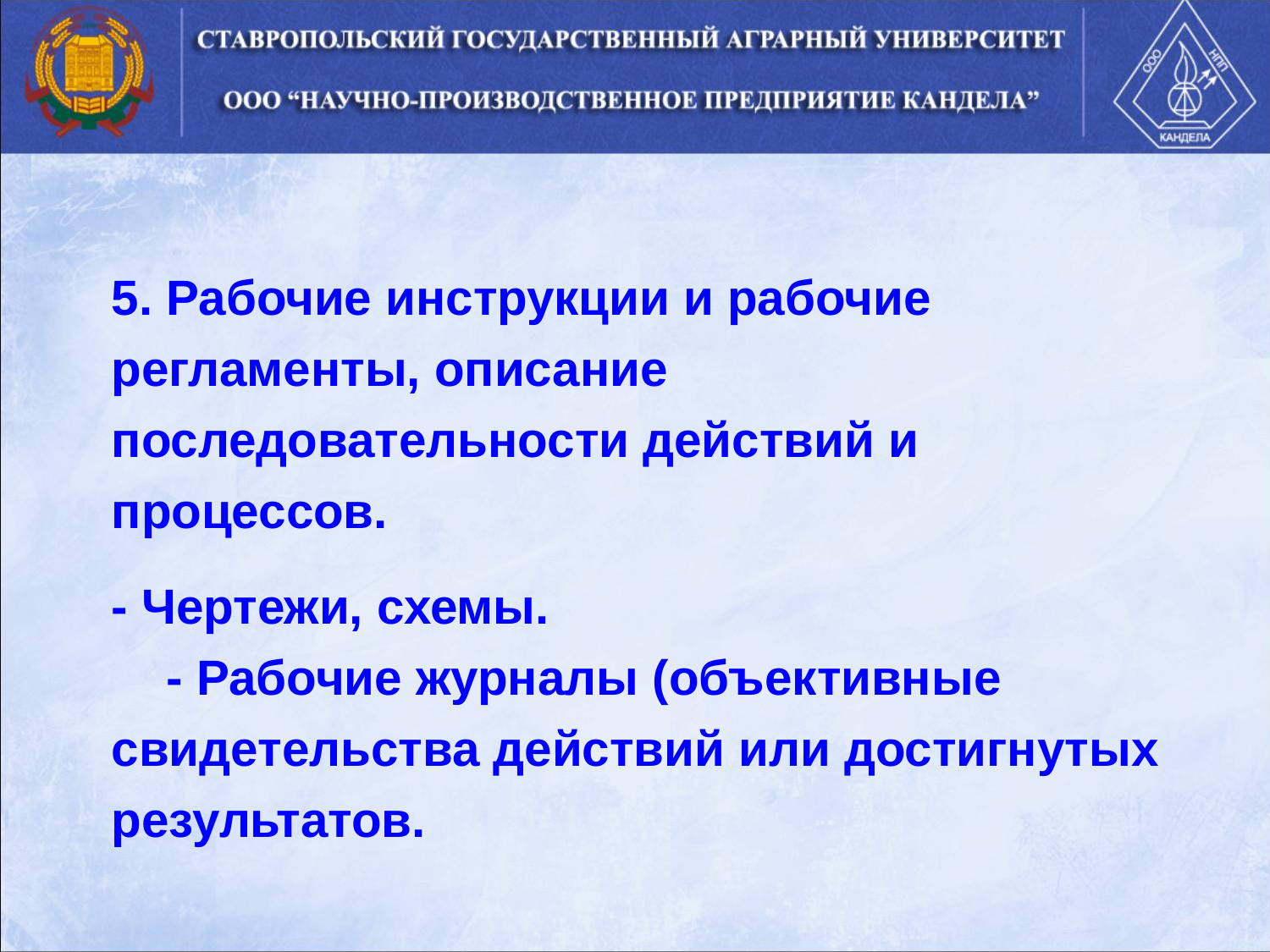

5. Рабочие инструкции и рабочие регламенты, описание последовательности действий и процессов.
- Чертежи, схемы.                                                   - Рабочие журналы (объективные свидетельства действий или достигнутых результатов.